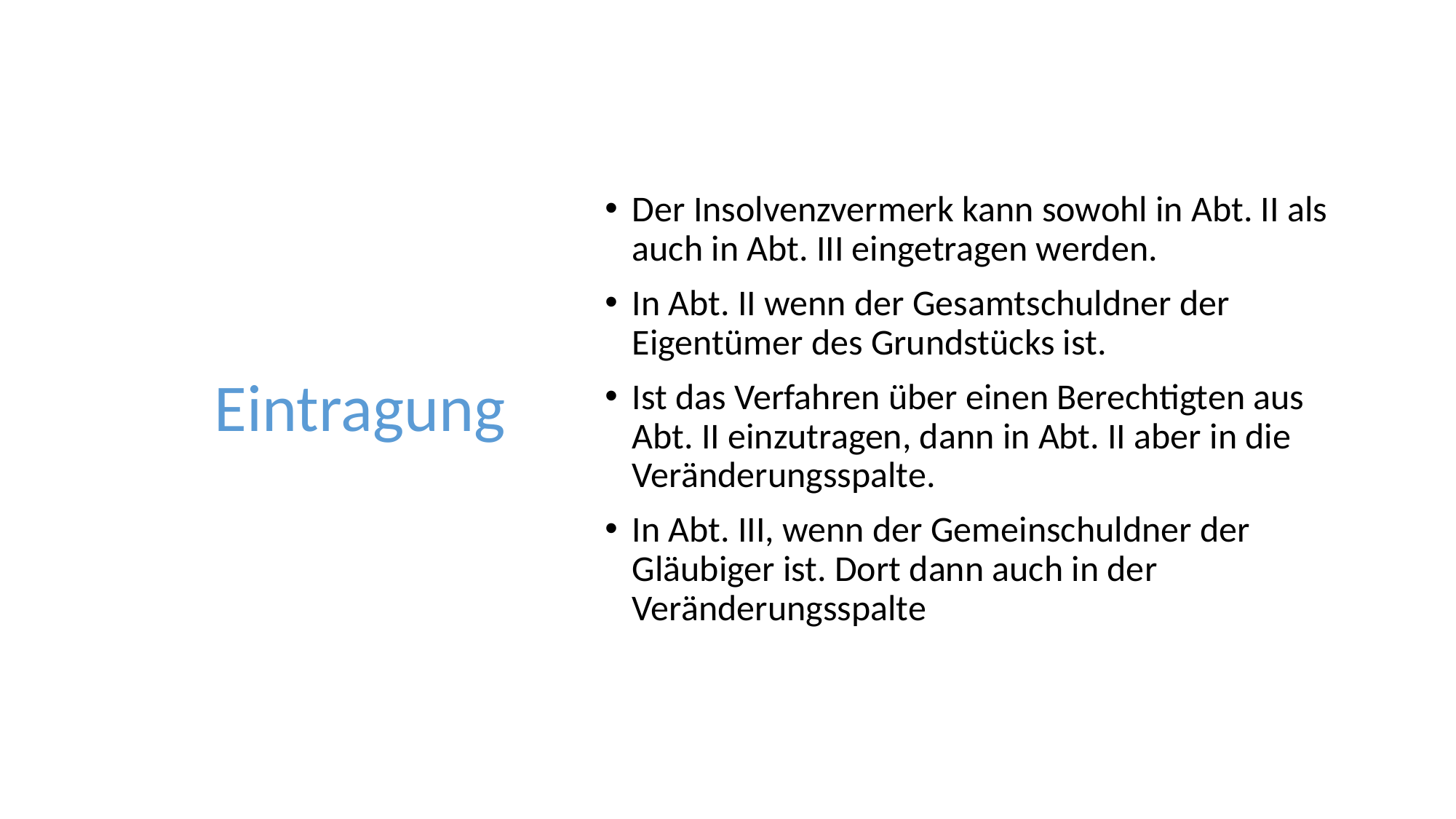

# Eintragung
Der Insolvenzvermerk kann sowohl in Abt. II als auch in Abt. III eingetragen werden.
In Abt. II wenn der Gesamtschuldner der Eigentümer des Grundstücks ist.
Ist das Verfahren über einen Berechtigten aus Abt. II einzutragen, dann in Abt. II aber in die Veränderungsspalte.
In Abt. III, wenn der Gemeinschuldner der Gläubiger ist. Dort dann auch in der Veränderungsspalte